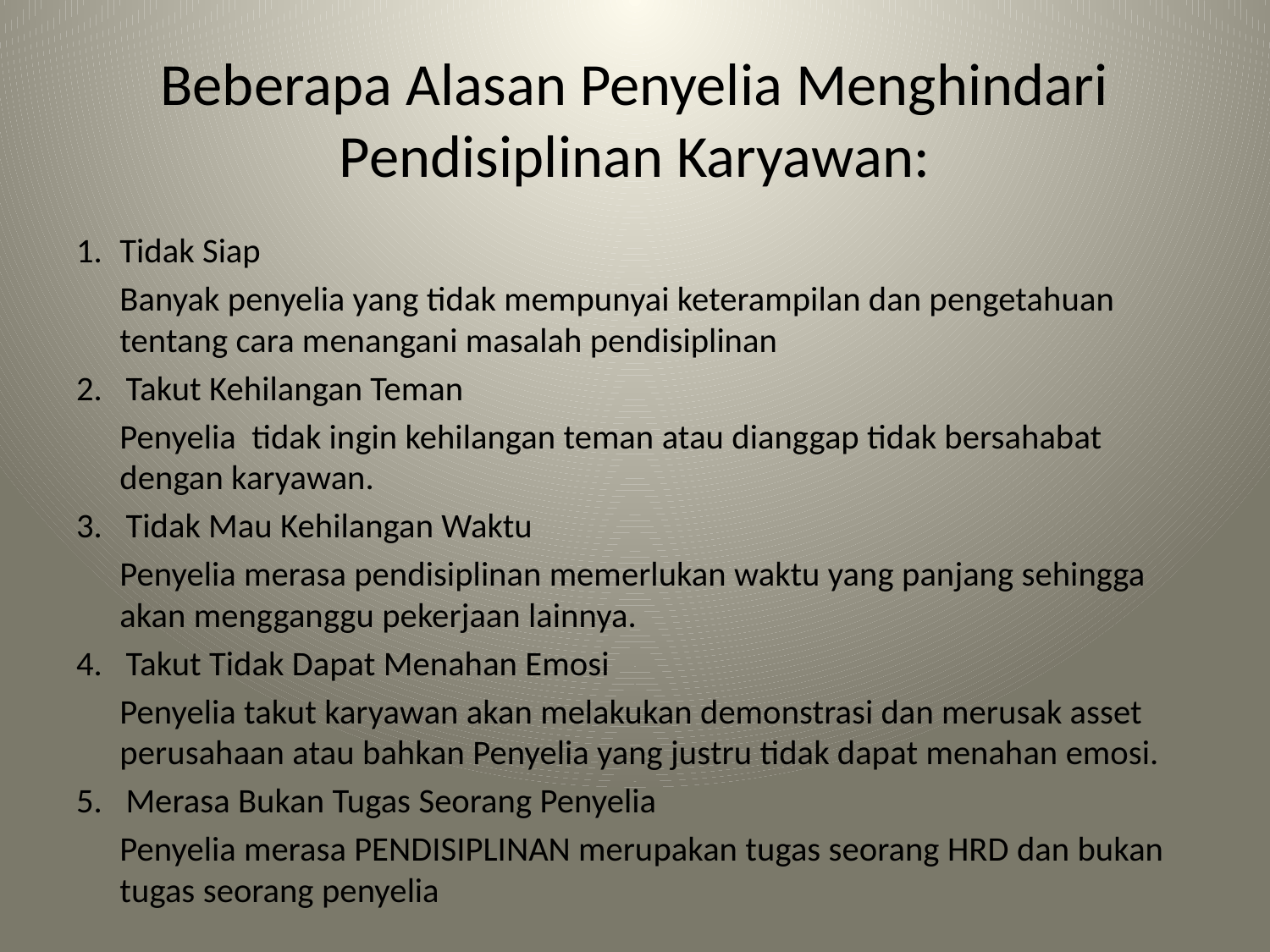

# Beberapa Alasan Penyelia Menghindari Pendisiplinan Karyawan:
Tidak Siap
Banyak penyelia yang tidak mempunyai keterampilan dan pengetahuan tentang cara menangani masalah pendisiplinan
2.   Takut Kehilangan Teman
Penyelia  tidak ingin kehilangan teman atau dianggap tidak bersahabat dengan karyawan.
3.   Tidak Mau Kehilangan Waktu
Penyelia merasa pendisiplinan memerlukan waktu yang panjang sehingga akan mengganggu pekerjaan lainnya.
4.   Takut Tidak Dapat Menahan Emosi
Penyelia takut karyawan akan melakukan demonstrasi dan merusak asset perusahaan atau bahkan Penyelia yang justru tidak dapat menahan emosi.
5.   Merasa Bukan Tugas Seorang Penyelia
Penyelia merasa PENDISIPLINAN merupakan tugas seorang HRD dan bukan tugas seorang penyelia